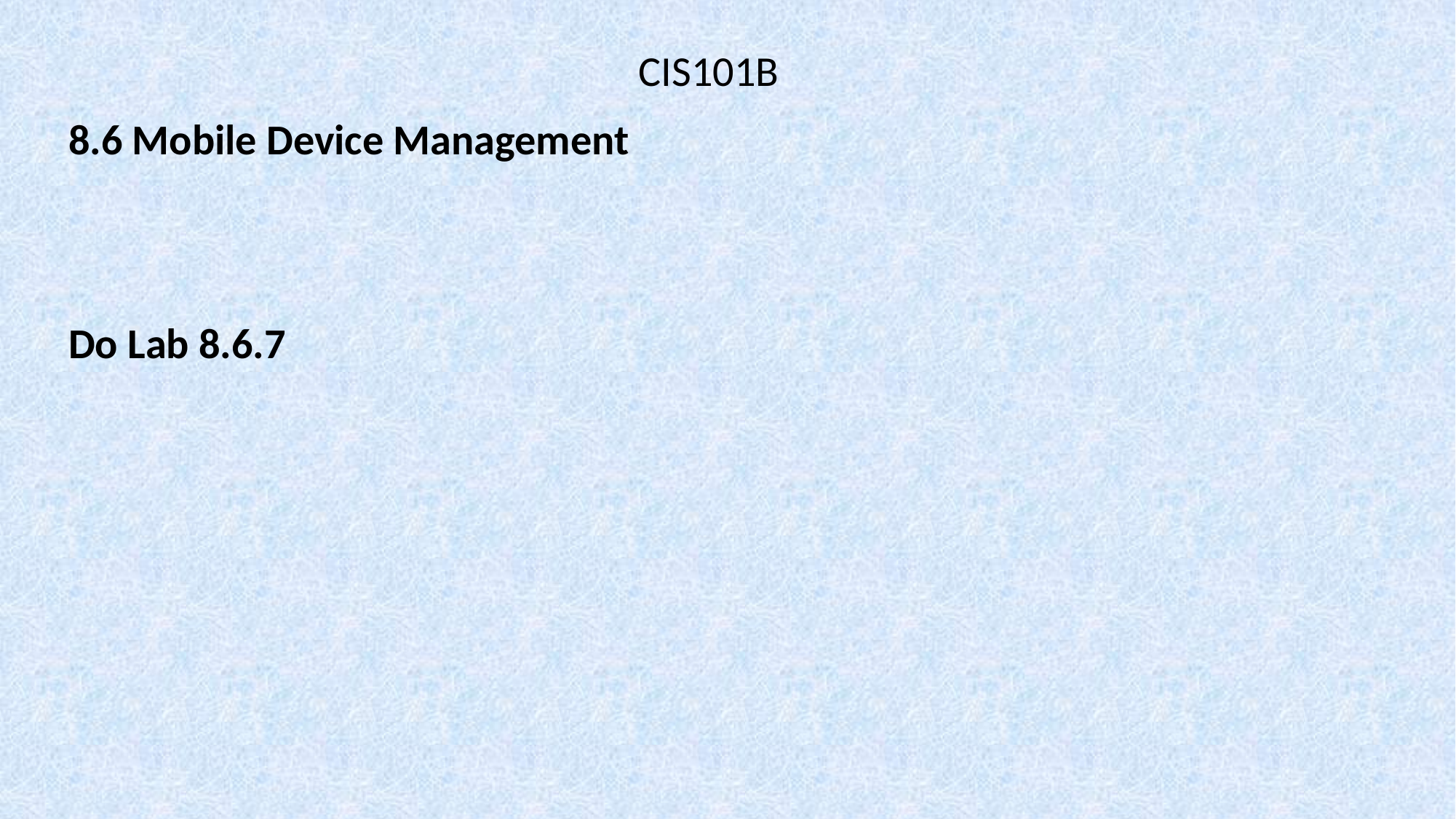

CIS101B
8.6 Mobile Device Management

Do Lab 8.6.7